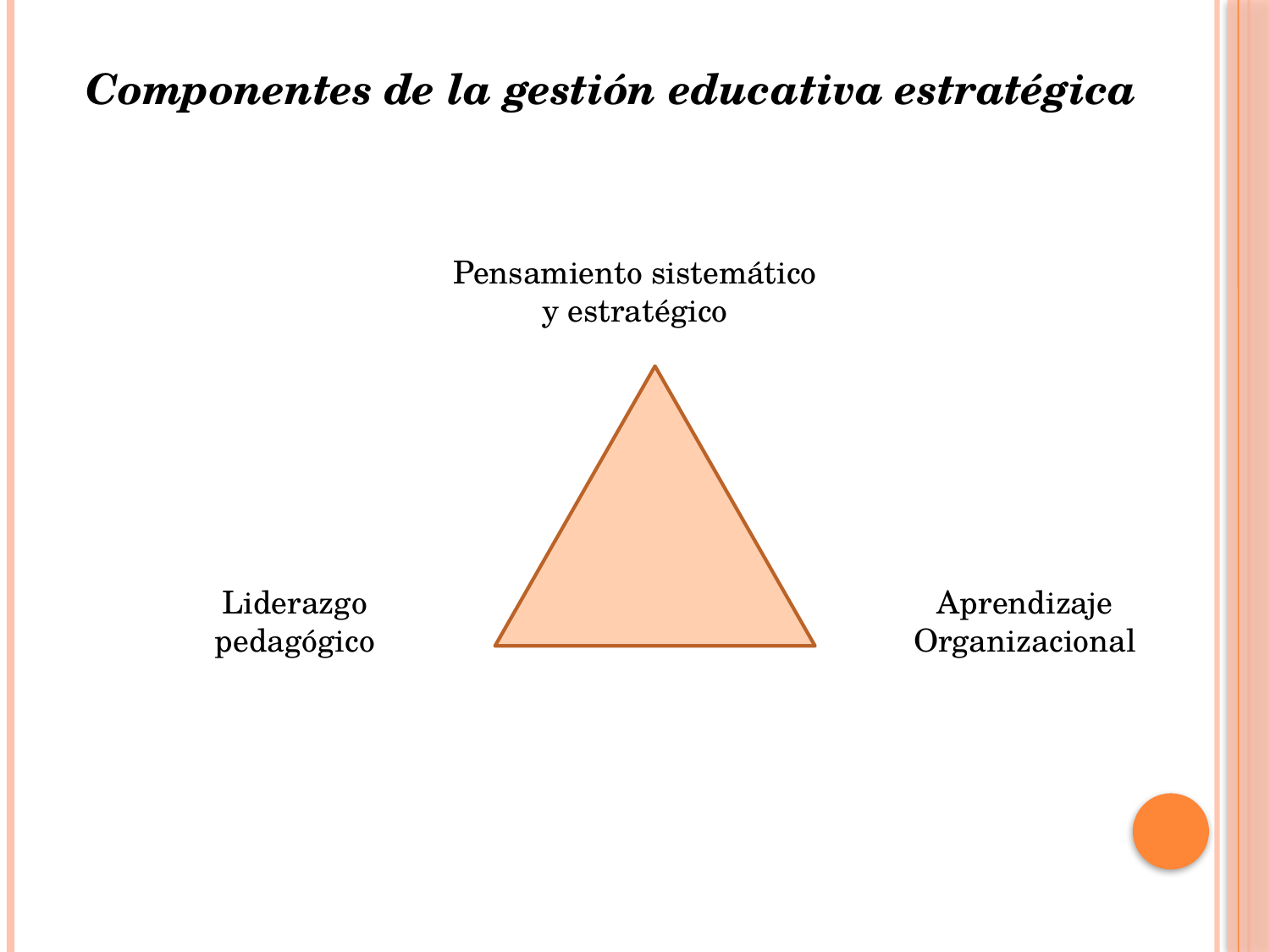

Componentes de la gestión educativa estratégica

Pensamiento sistemático y estratégico

Liderazgo pedagógico
Aprendizaje Organizacional